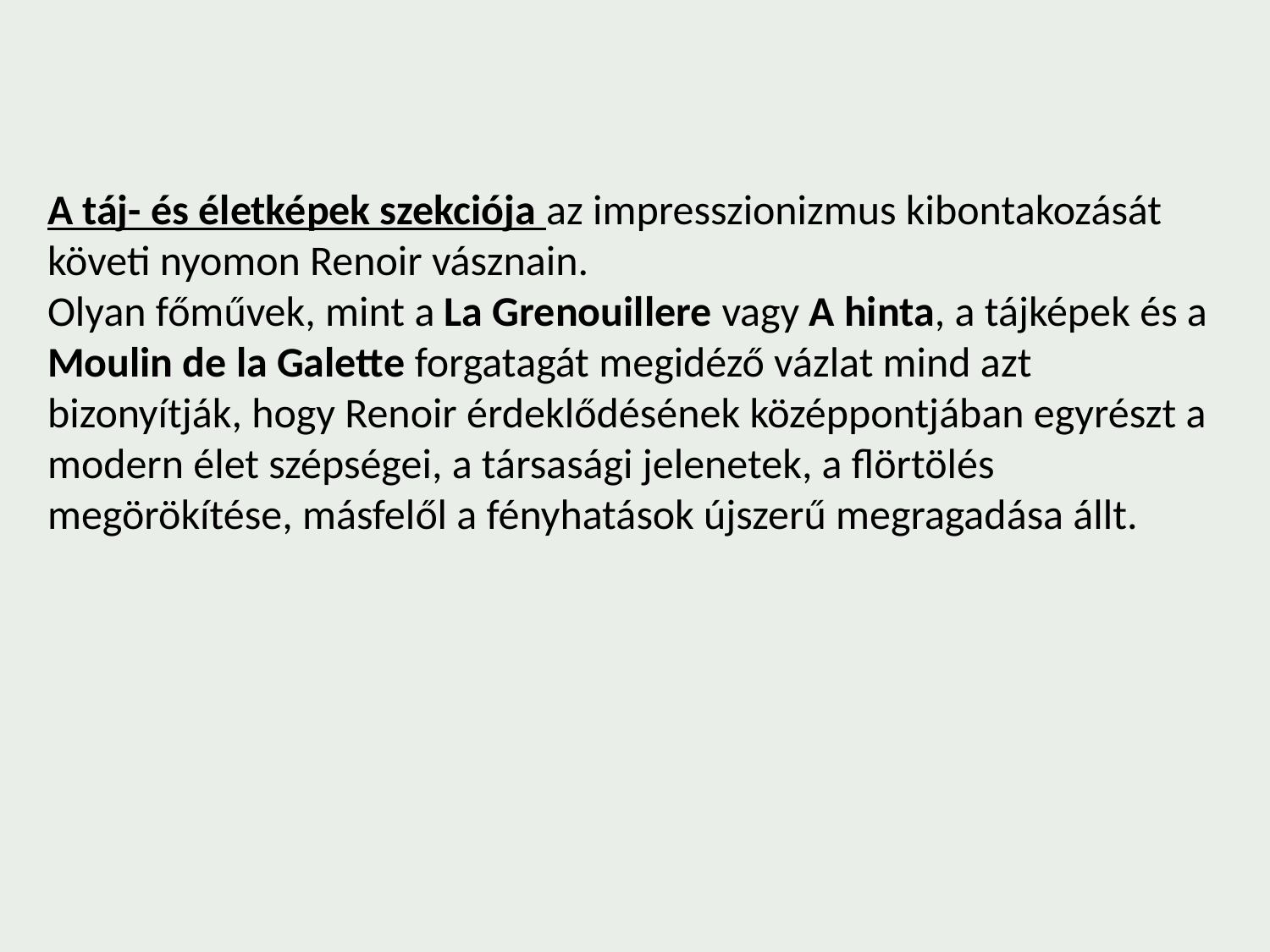

A táj- és életképek szekciója az impresszionizmus kibontakozását követi nyomon Renoir vásznain.
Olyan főművek, mint a La Grenouillere vagy A hinta, a tájképek és a Moulin de la Galette forgatagát megidéző vázlat mind azt bizonyítják, hogy Renoir érdeklődésének középpontjában egyrészt a modern élet szépségei, a társasági jelenetek, a flörtölés megörökítése, másfelől a fényhatások újszerű megragadása állt.